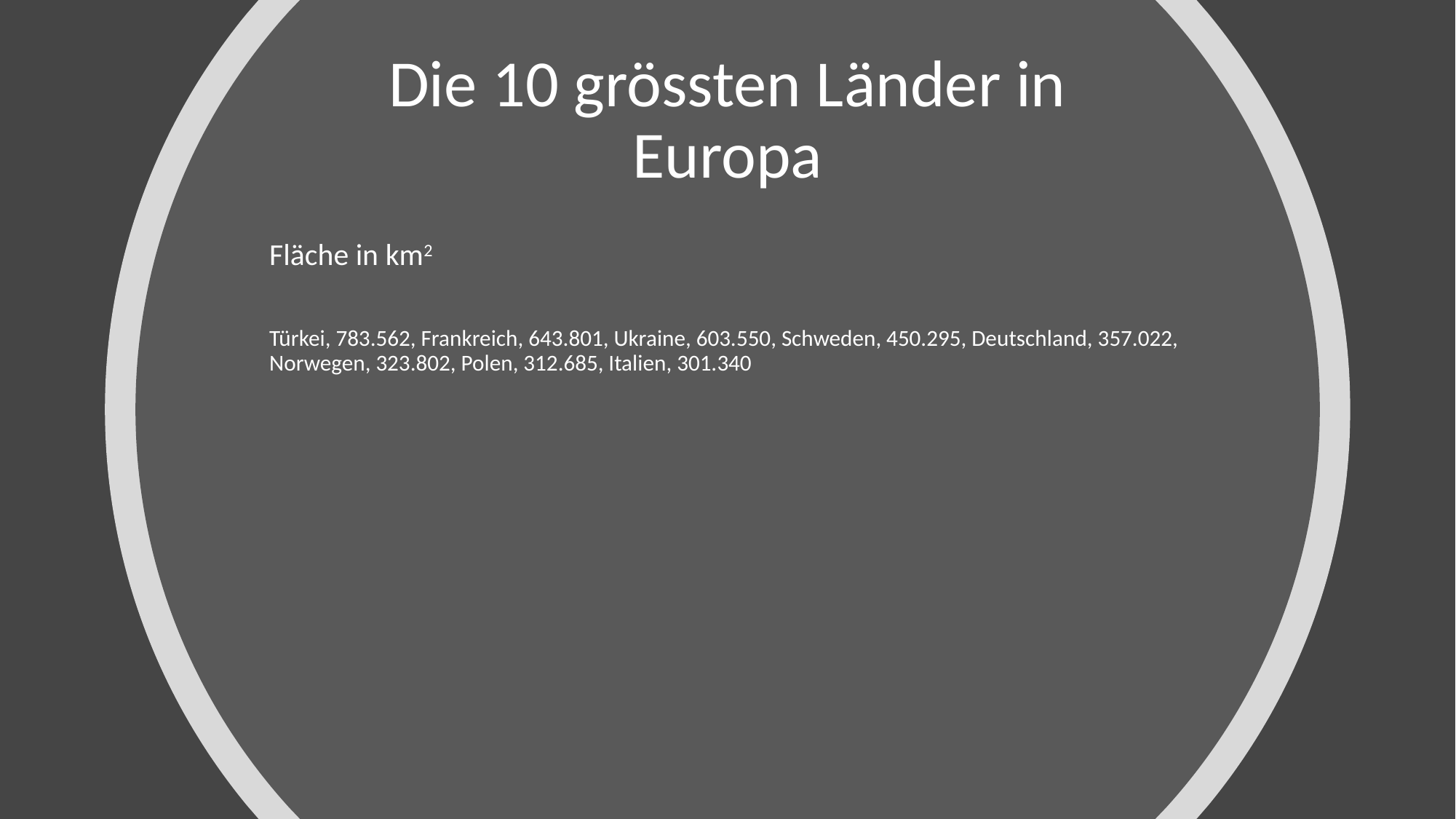

# Die 10 grössten Länder in Europa
Fläche in km2

Türkei, 783.562, Frankreich, 643.801, Ukraine, 603.550, Schweden, 450.295, Deutschland, 357.022, Norwegen, 323.802, Polen, 312.685, Italien, 301.340